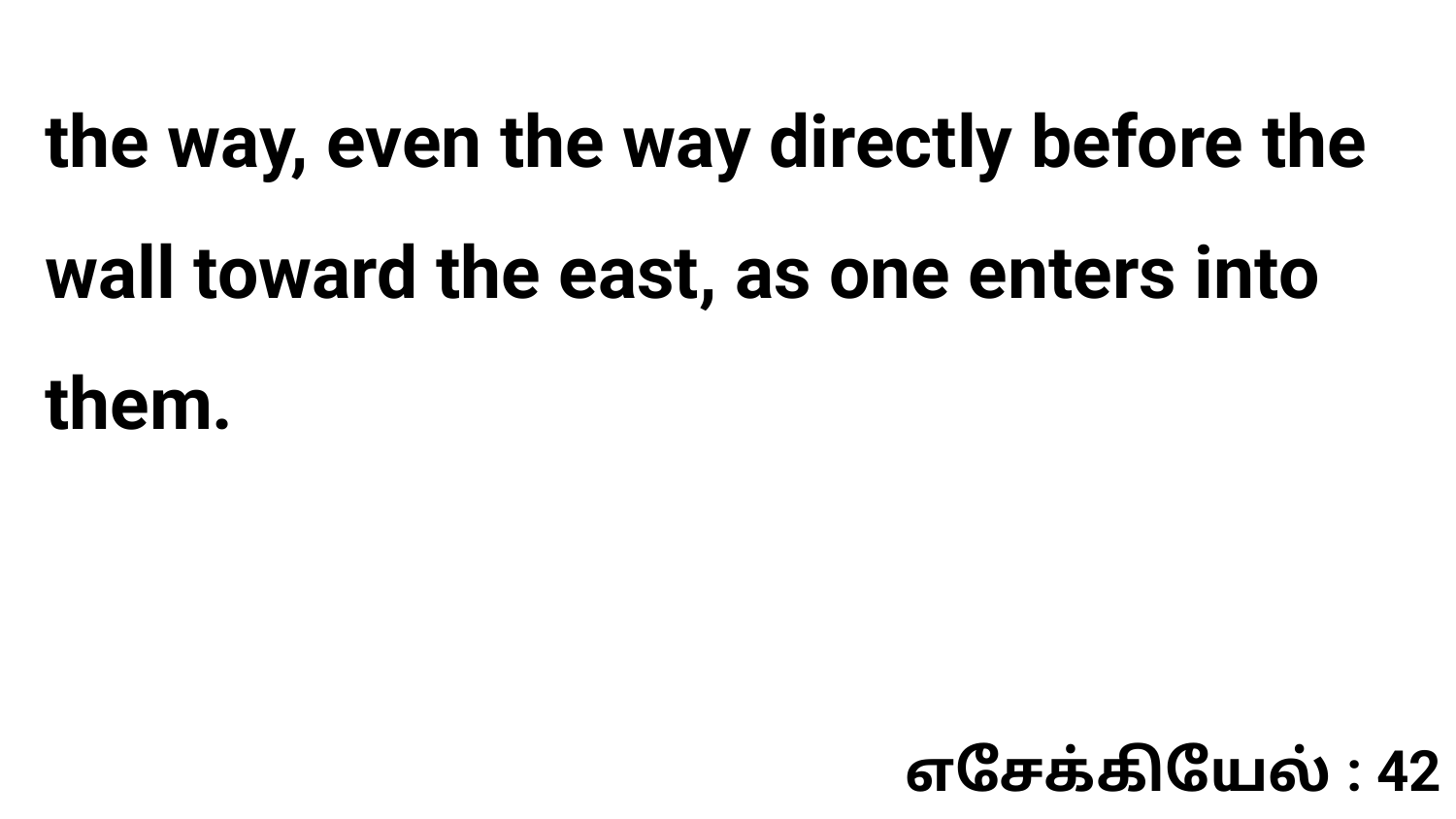

the way, even the way directly before the wall toward the east, as one enters into them.
எசேக்கியேல் : 42